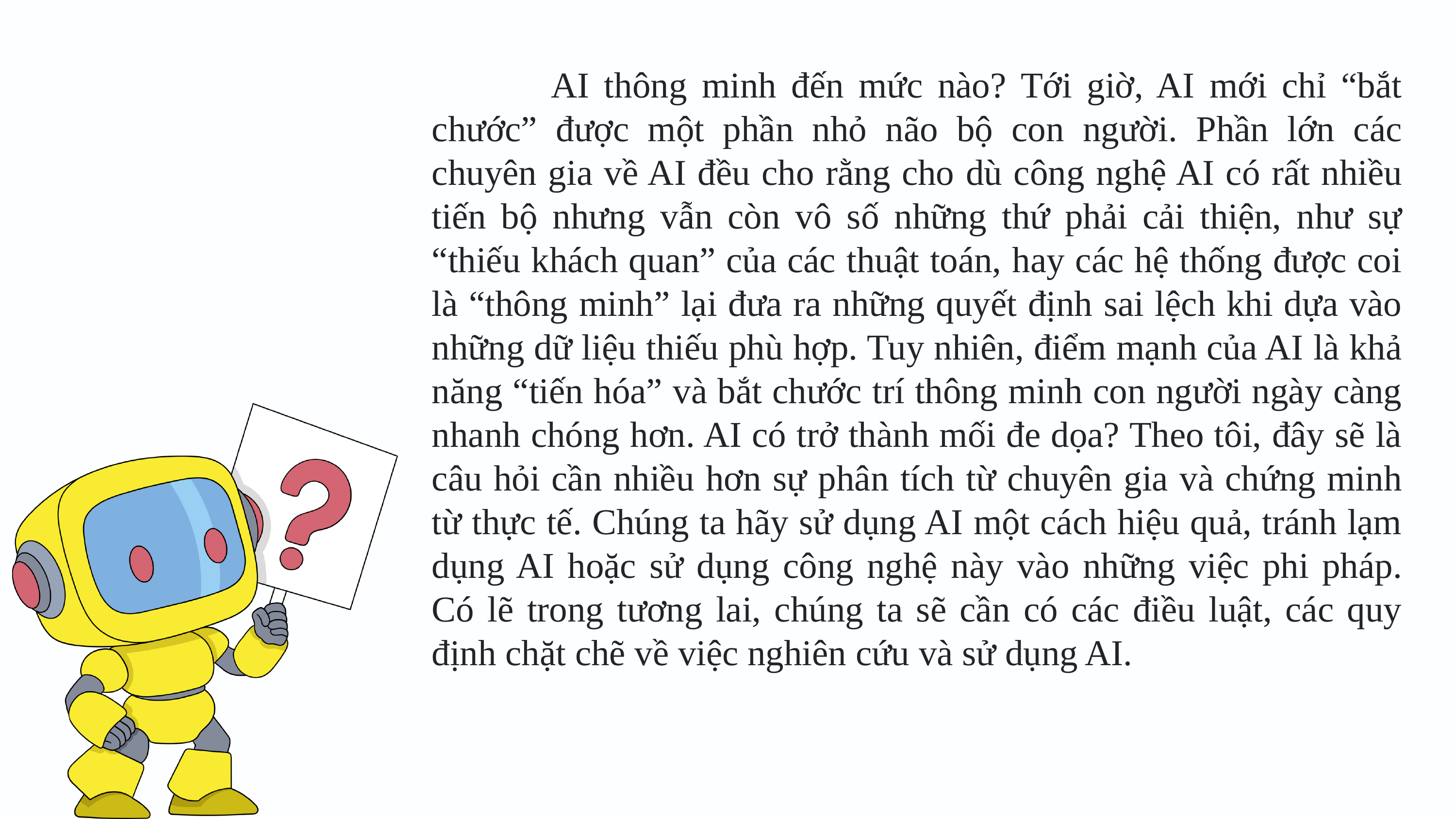

AI thông minh đến mức nào? Tới giờ, AI mới chỉ “bắt chước” được một phần nhỏ não bộ con người. Phần lớn các chuyên gia về AI đều cho rằng cho dù công nghệ AI có rất nhiều tiến bộ nhưng vẫn còn vô số những thứ phải cải thiện, như sự “thiếu khách quan” của các thuật toán, hay các hệ thống được coi là “thông minh” lại đưa ra những quyết định sai lệch khi dựa vào những dữ liệu thiếu phù hợp. Tuy nhiên, điểm mạnh của AI là khả năng “tiến hóa” và bắt chước trí thông minh con người ngày càng nhanh chóng hơn. AI có trở thành mối đe dọa? Theo tôi, đây sẽ là câu hỏi cần nhiều hơn sự phân tích từ chuyên gia và chứng minh từ thực tế. Chúng ta hãy sử dụng AI một cách hiệu quả, tránh lạm dụng AI hoặc sử dụng công nghệ này vào những việc phi pháp. Có lẽ trong tương lai, chúng ta sẽ cần có các điều luật, các quy định chặt chẽ về việc nghiên cứu và sử dụng AI.